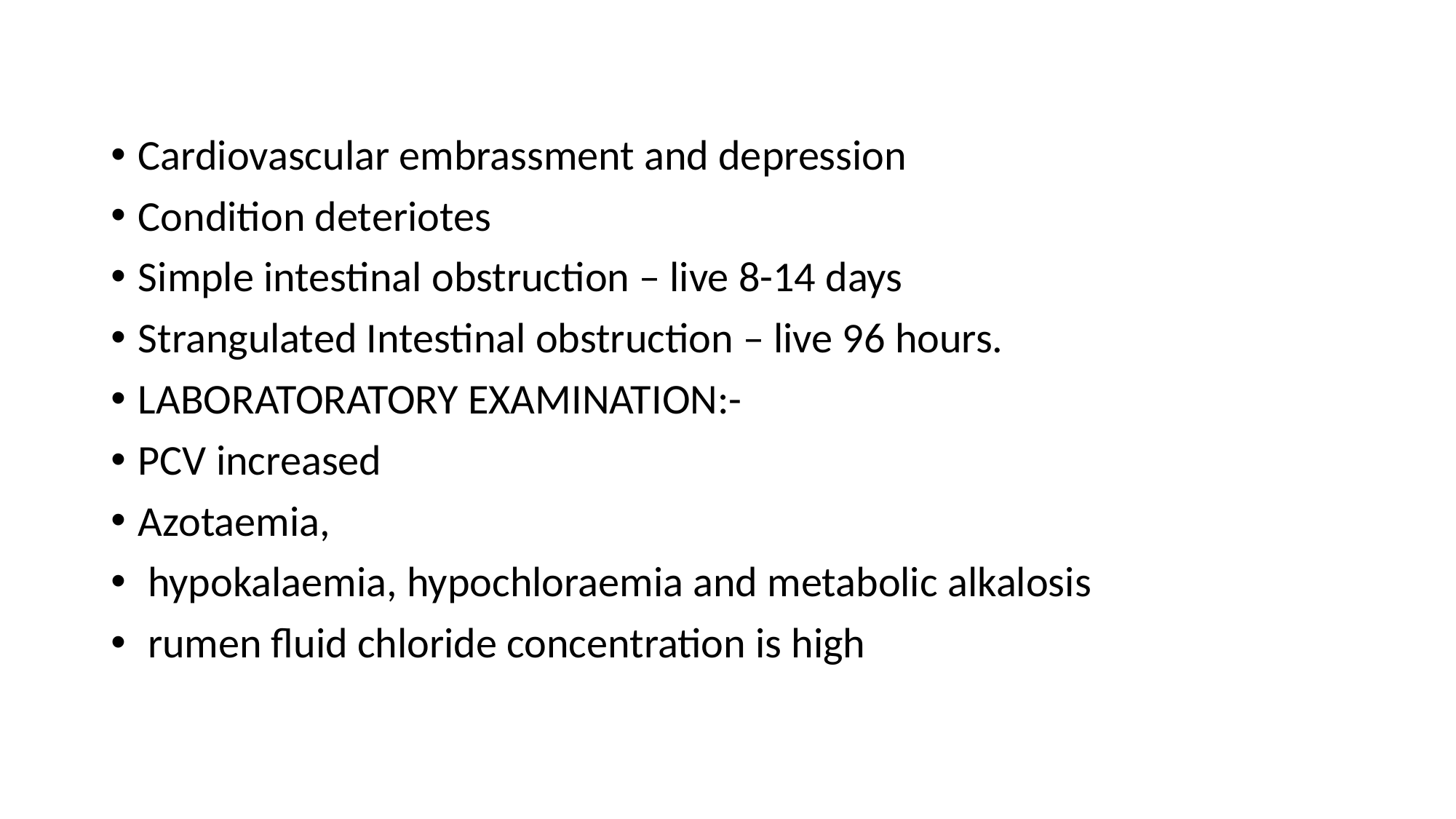

Cardiovascular embrassment and depression
Condition deteriotes
Simple intestinal obstruction – live 8-14 days
Strangulated Intestinal obstruction – live 96 hours.
LABORATORATORY EXAMINATION:-
PCV increased
Azotaemia,
 hypokalaemia, hypochloraemia and metabolic alkalosis
 rumen fluid chloride concentration is high